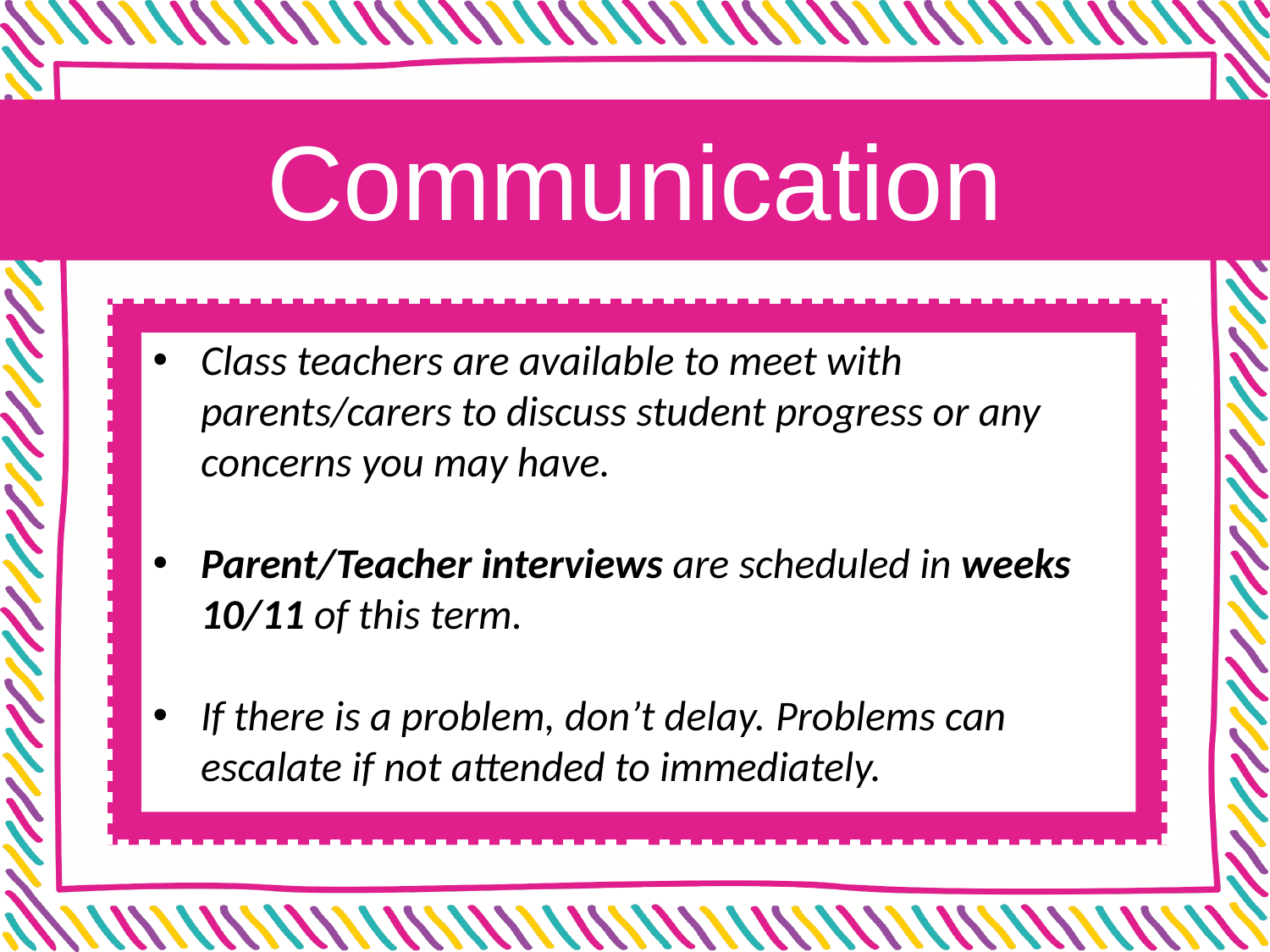

Communication

Class teachers are available to meet with parents/carers to discuss student progress or any concerns you may have.

Parent/Teacher interviews are scheduled in weeks 10/11 of this term.

If there is a problem, don’t delay. Problems can escalate if not attended to immediately.